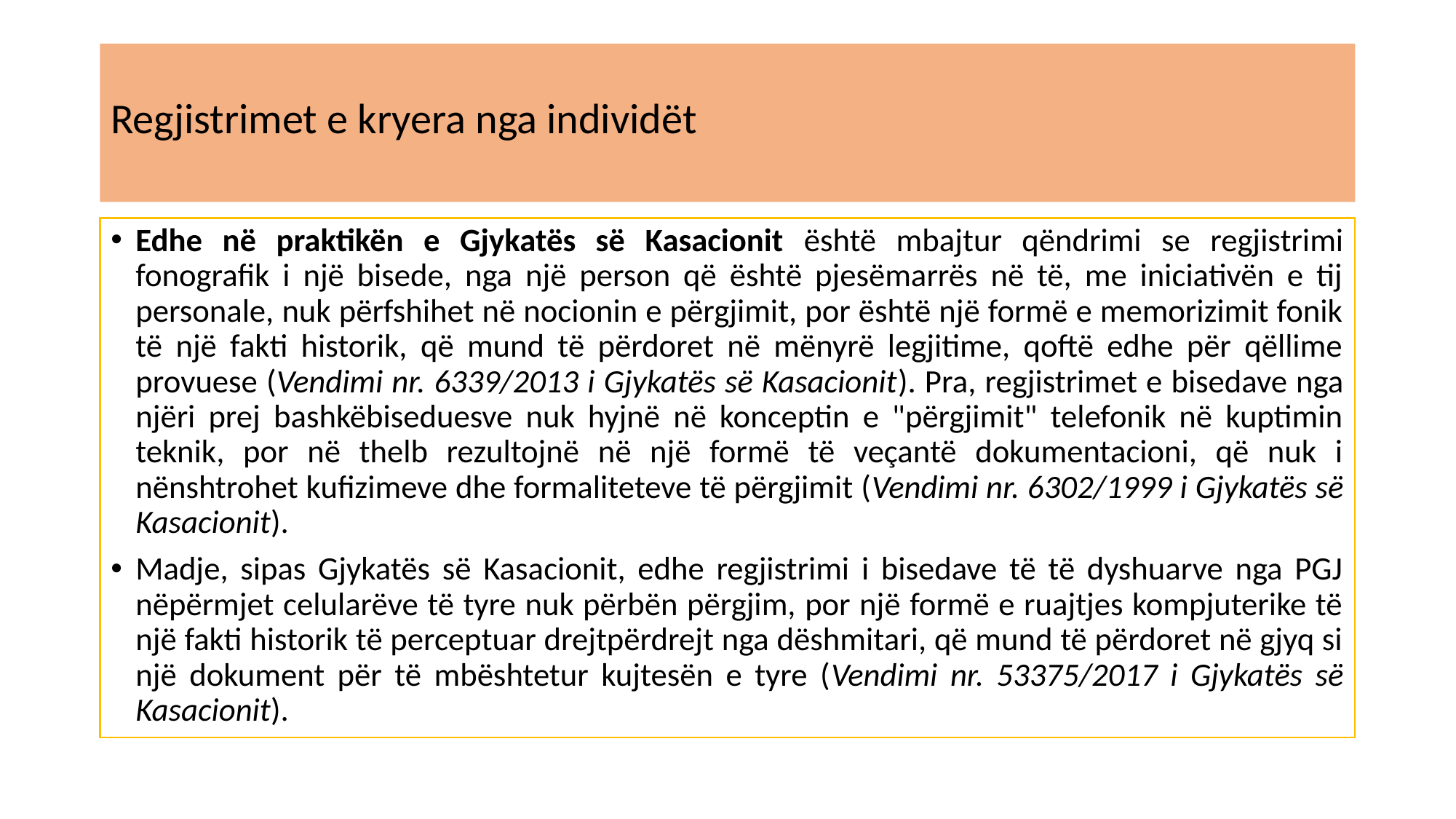

# Regjistrimet e kryera nga individët
Edhe në praktikën e Gjykatës së Kasacionit është mbajtur qëndrimi se regjistrimi fonografik i një bisede, nga një person që është pjesëmarrës në të, me iniciativën e tij personale, nuk përfshihet në nocionin e përgjimit, por është një formë e memorizimit fonik të një fakti historik, që mund të përdoret në mënyrë legjitime, qoftë edhe për qëllime provuese (Vendimi nr. 6339/2013 i Gjykatës së Kasacionit). Pra, regjistrimet e bisedave nga njëri prej bashkëbiseduesve nuk hyjnë në konceptin e "përgjimit" telefonik në kuptimin teknik, por në thelb rezultojnë në një formë të veçantë dokumentacioni, që nuk i nënshtrohet kufizimeve dhe formaliteteve të përgjimit (Vendimi nr. 6302/1999 i Gjykatës së Kasacionit).
Madje, sipas Gjykatës së Kasacionit, edhe regjistrimi i bisedave të të dyshuarve nga PGJ nëpërmjet celularëve të tyre nuk përbën përgjim, por një formë e ruajtjes kompjuterike të një fakti historik të perceptuar drejtpërdrejt nga dëshmitari, që mund të përdoret në gjyq si një dokument për të mbështetur kujtesën e tyre (Vendimi nr. 53375/2017 i Gjykatës së Kasacionit).